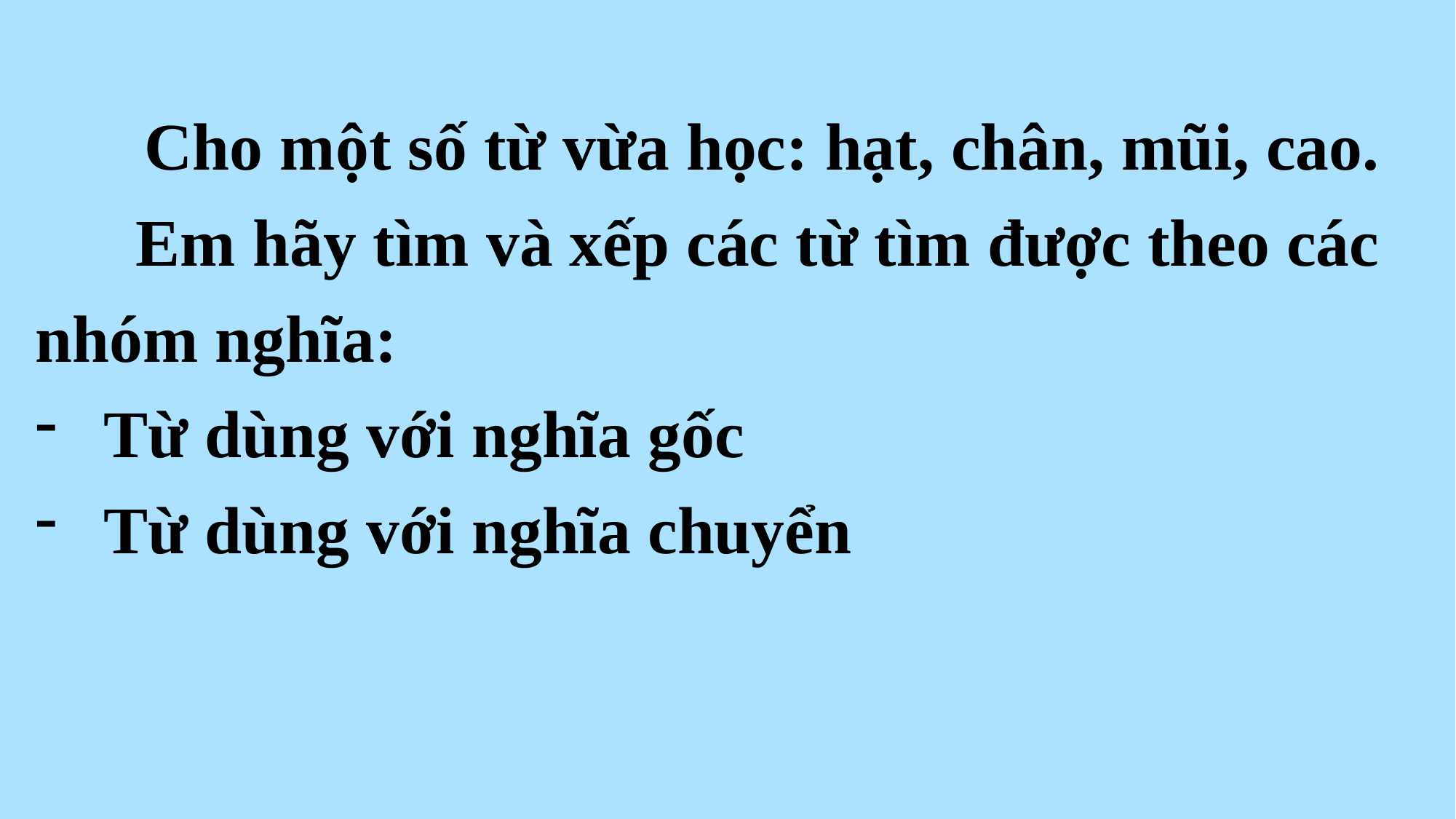

Cho một số từ vừa học: hạt, chân, mũi, cao.
      Em hãy tìm và xếp các từ tìm được theo các nhóm nghĩa:
Từ dùng với nghĩa gốc
Từ dùng với nghĩa chuyển